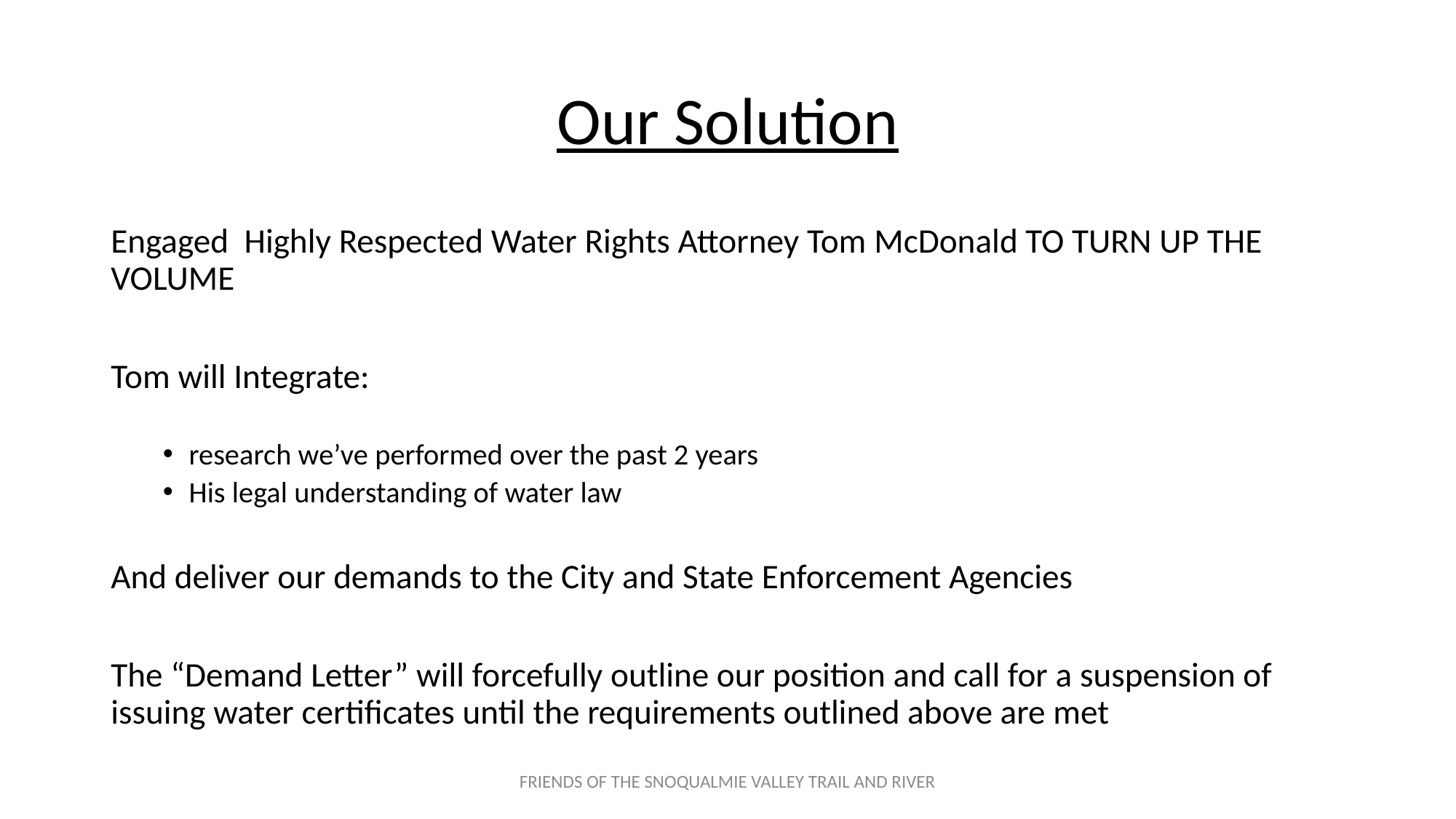

# Our Solution
Engaged  Highly Respected Water Rights Attorney Tom McDonald TO TURN UP THE VOLUME

Tom will Integrate:
research we’ve performed over the past 2 years
His legal understanding of water law

And deliver our demands to the City and State Enforcement Agencies

The “Demand Letter” will forcefully outline our position and call for a suspension of issuing water certificates until the requirements outlined above are met
FRIENDS OF THE SNOQUALMIE VALLEY TRAIL AND RIVER